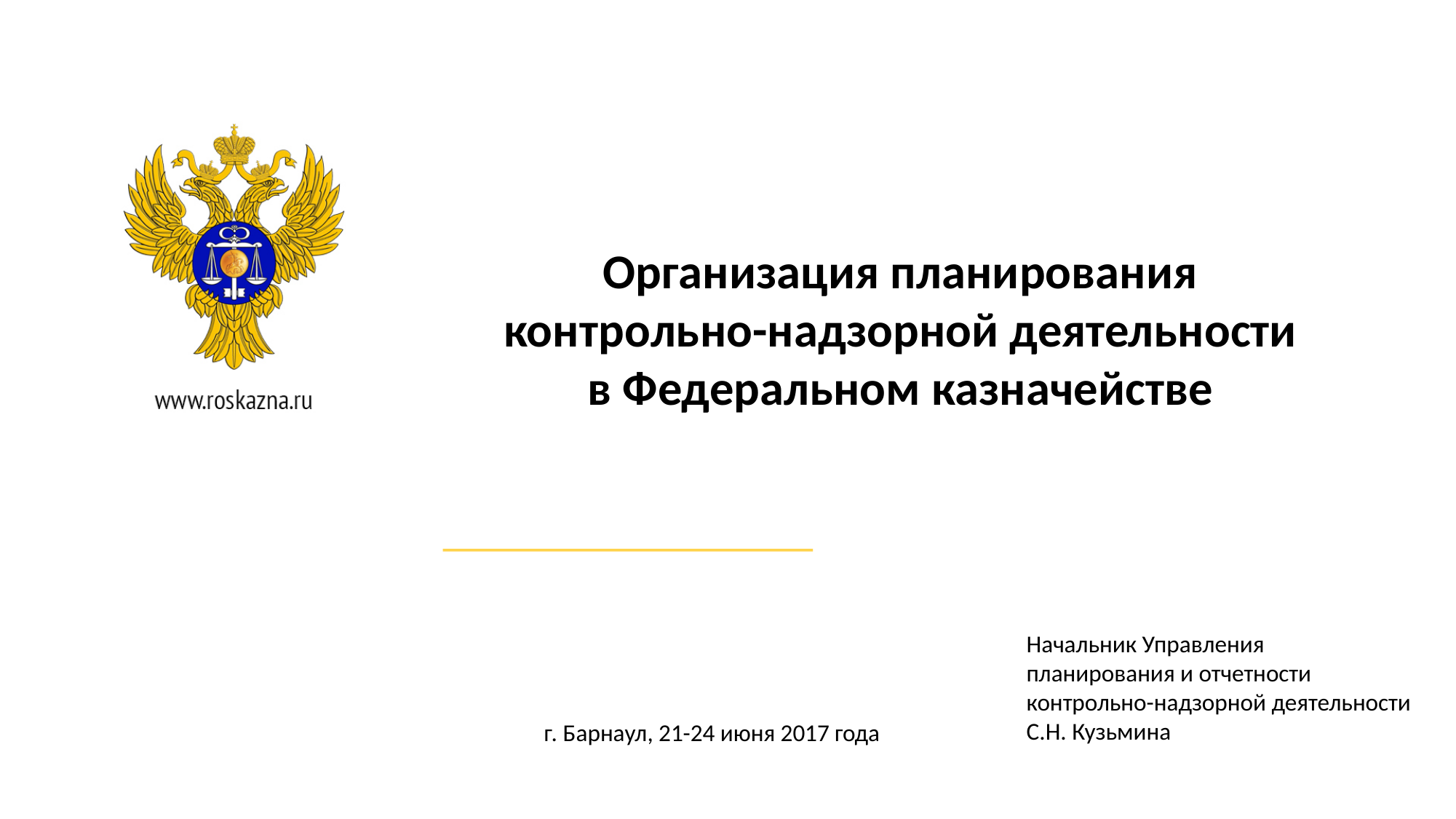

Организация планирования
контрольно-надзорной деятельности
в Федеральном казначействе
Начальник Управления
планирования и отчетности
контрольно-надзорной деятельности
С.Н. Кузьмина
г. Барнаул, 21-24 июня 2017 года